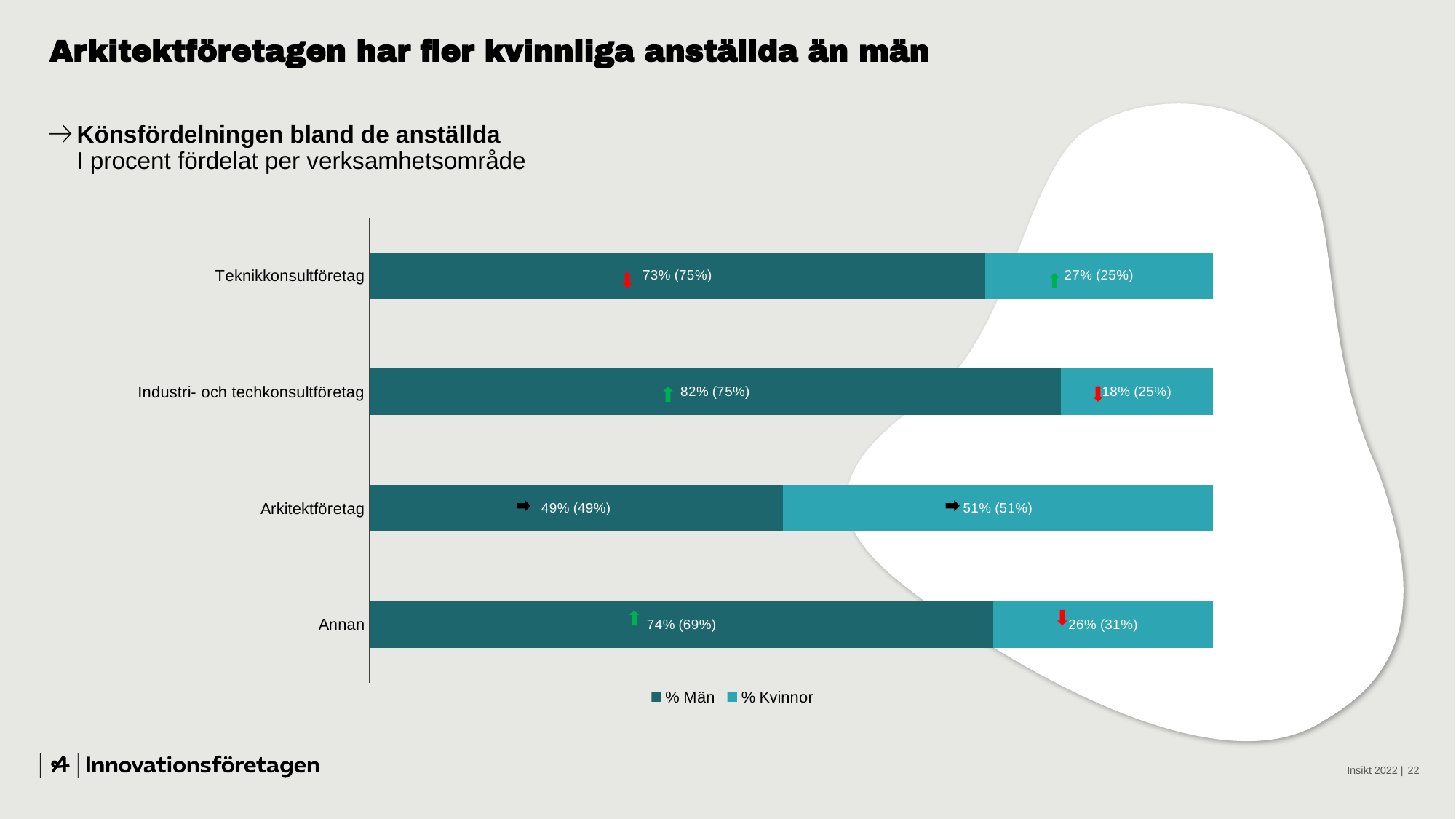

# Arkitektföretagen har fler kvinnliga anställda än män
Könsfördelningen bland de anställda
I procent fördelat per verksamhetsområde

### Chart

| Category | % Män | % Kvinnor |
|---|---|---|
| Teknikkonsultföretag | 73.0 | 27.0 |
| Industri- och techkonsultföretag | 82.0 | 18.0 |
| Arkitektföretag | 49.0 | 51.0 |
| Annan | 74.0 | 26.0 |

Insikt 2022 |
22